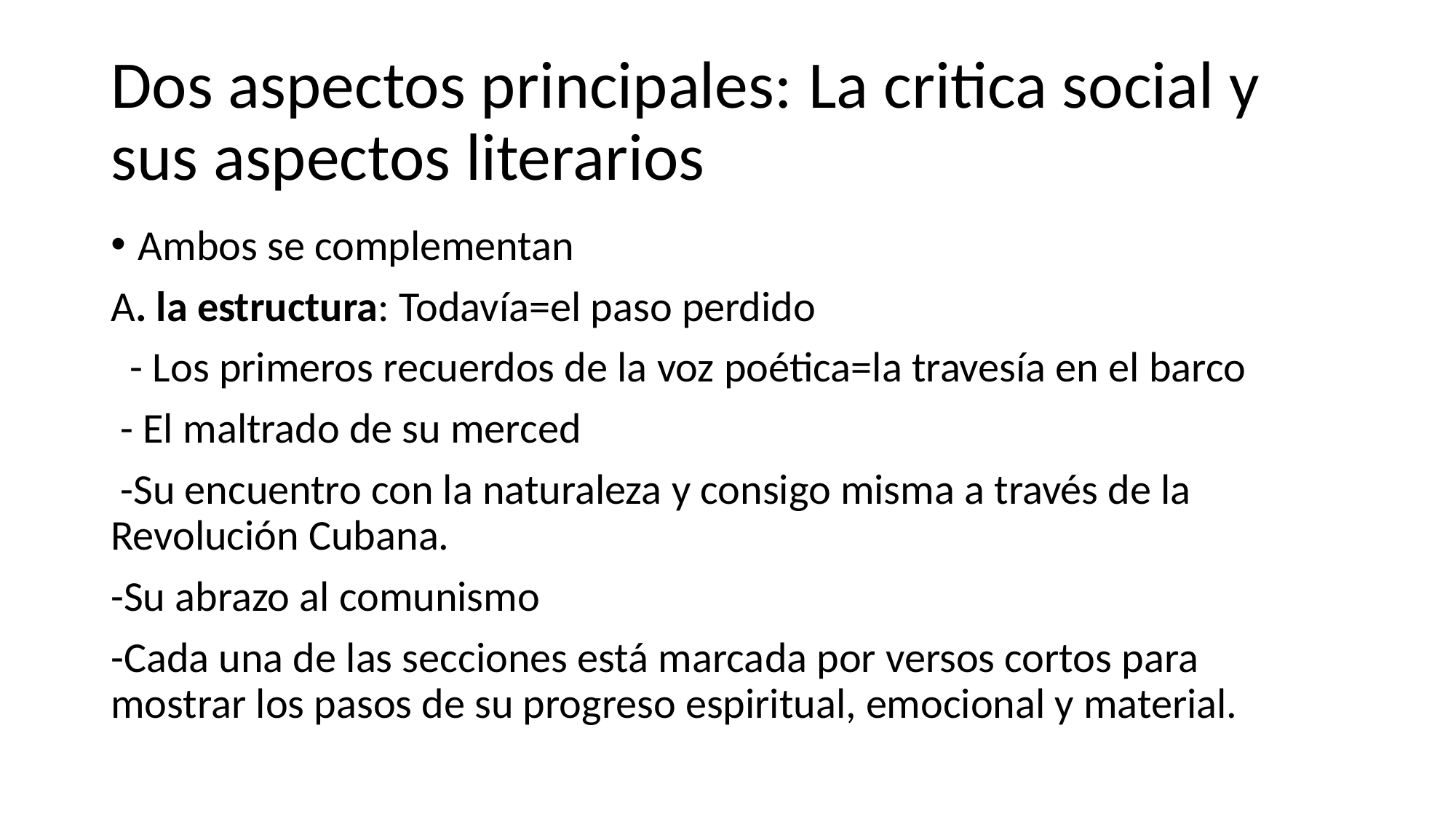

# Dos aspectos principales: La critica social y sus aspectos literarios
Ambos se complementan
A. la estructura: Todavía=el paso perdido
  - Los primeros recuerdos de la voz poética=la travesía en el barco
 - El maltrado de su merced
 -Su encuentro con la naturaleza y consigo misma a través de la  Revolución Cubana.
-Su abrazo al comunismo
-Cada una de las secciones está marcada por versos cortos para mostrar los pasos de su progreso espiritual, emocional y material.